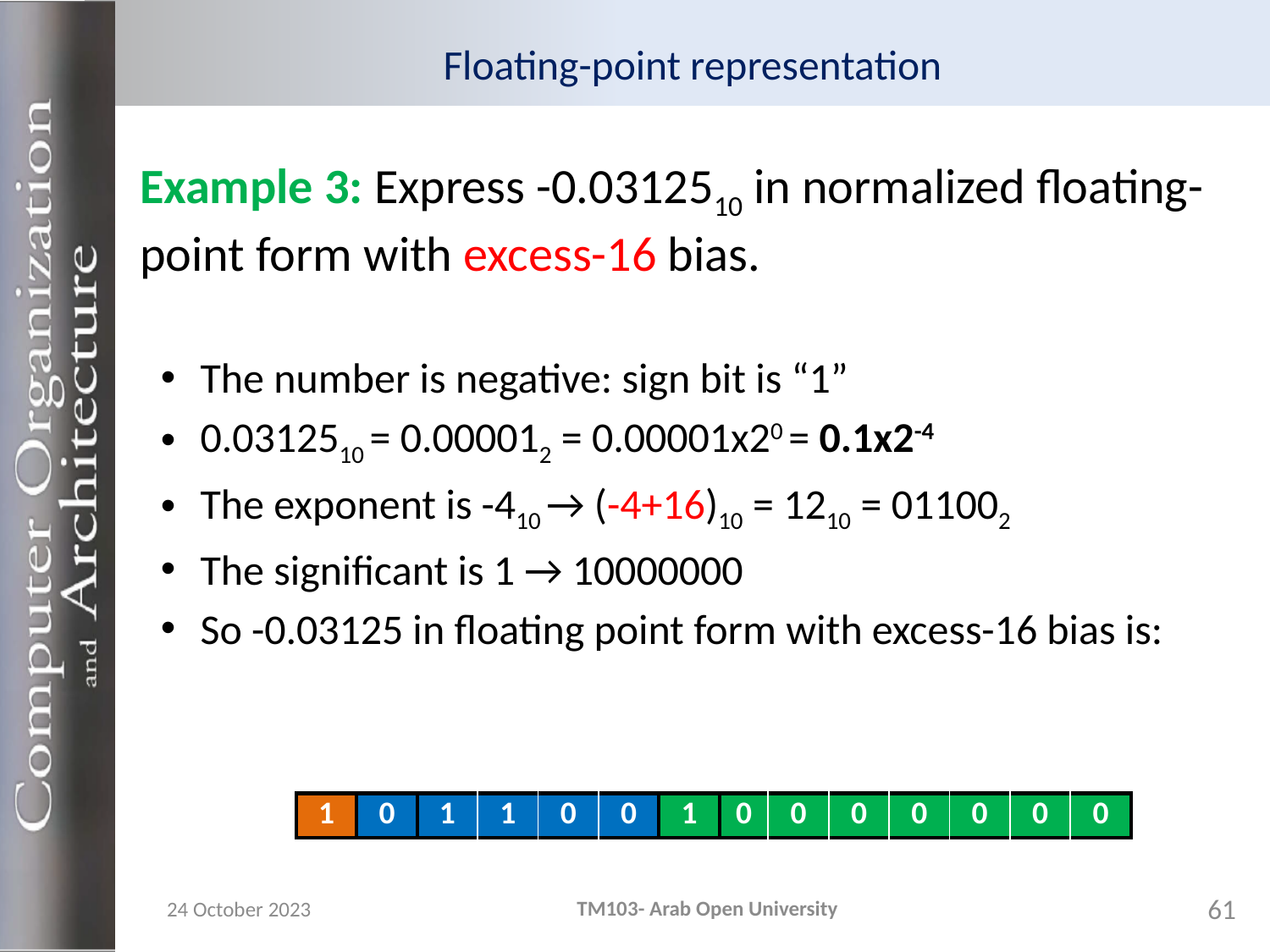

# Floating-point representation
Example 3: Express -0.0312510 in normalized floating-point form with excess-16 bias.
The number is negative: sign bit is “1”
0.0312510 = 0.000012 = 0.00001x20 = 0.1x2-4
The exponent is -410 → (-4+16)10 = 1210 = 011002
The significant is 1 → 10000000
So -0.03125 in floating point form with excess-16 bias is:
| 1 | 0 | 1 | 1 | 0 | 0 | 1 | 0 | 0 | 0 | 0 | 0 | 0 | 0 |
| --- | --- | --- | --- | --- | --- | --- | --- | --- | --- | --- | --- | --- | --- |
TM103- Arab Open University
61
24 October 2023